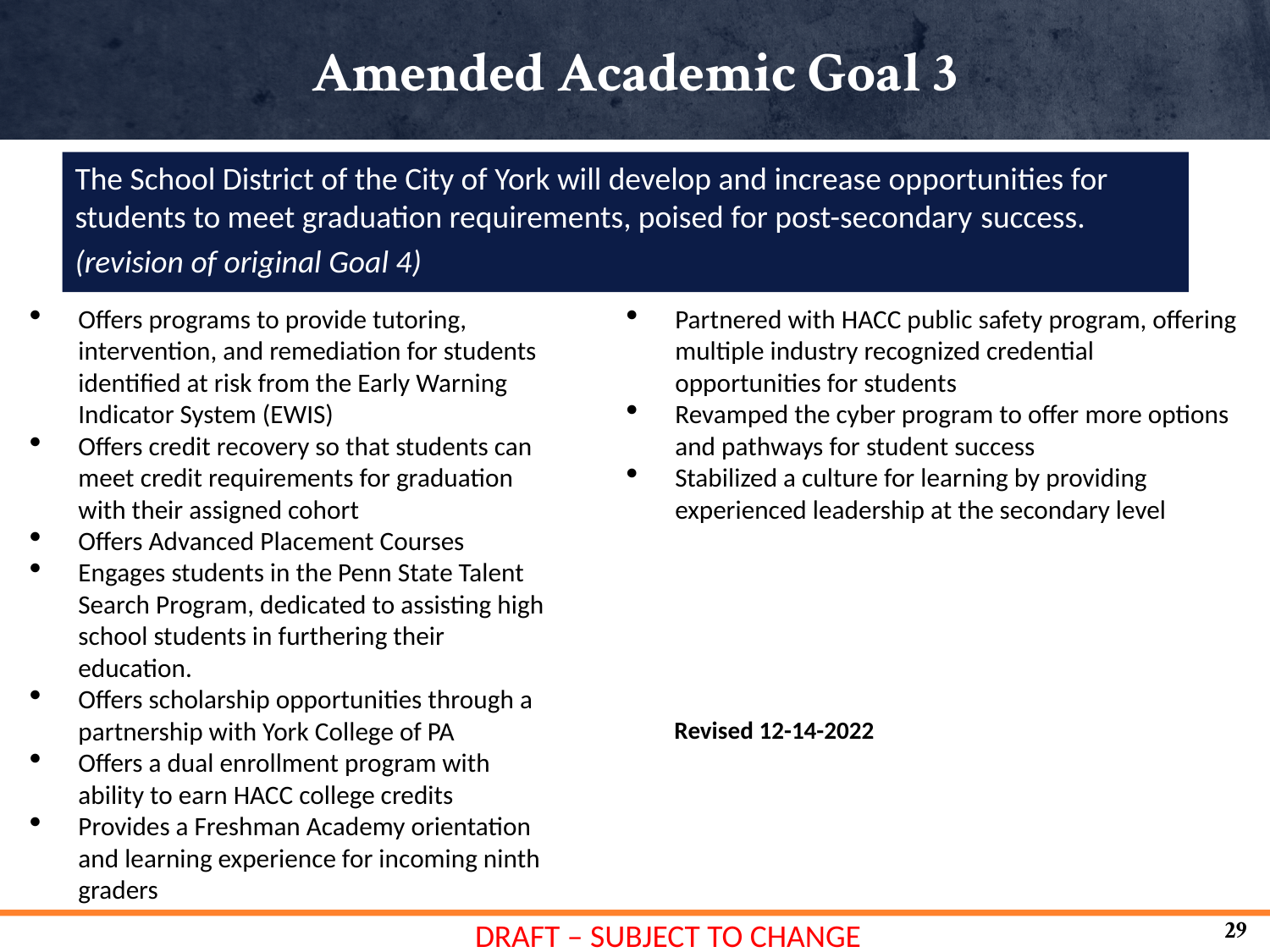

# Amended Academic Goal 3
The School District of the City of York will develop and increase opportunities for students to meet graduation requirements, poised for post-secondary success.
(revision of original Goal 4)
Offers programs to provide tutoring, intervention, and remediation for students identified at risk from the Early Warning Indicator System (EWIS)
Offers credit recovery so that students can meet credit requirements for graduation with their assigned cohort
Offers Advanced Placement Courses
Engages students in the Penn State Talent Search Program, dedicated to assisting high school students in furthering their education.
Offers scholarship opportunities through a partnership with York College of PA
Offers a dual enrollment program with ability to earn HACC college credits
Provides a Freshman Academy orientation and learning experience for incoming ninth graders

Partnered with HACC public safety program, offering multiple industry recognized credential opportunities for students
Revamped the cyber program to offer more options and pathways for student success
Stabilized a culture for learning by providing experienced leadership at the secondary level

      Revised 12-14-2022
29